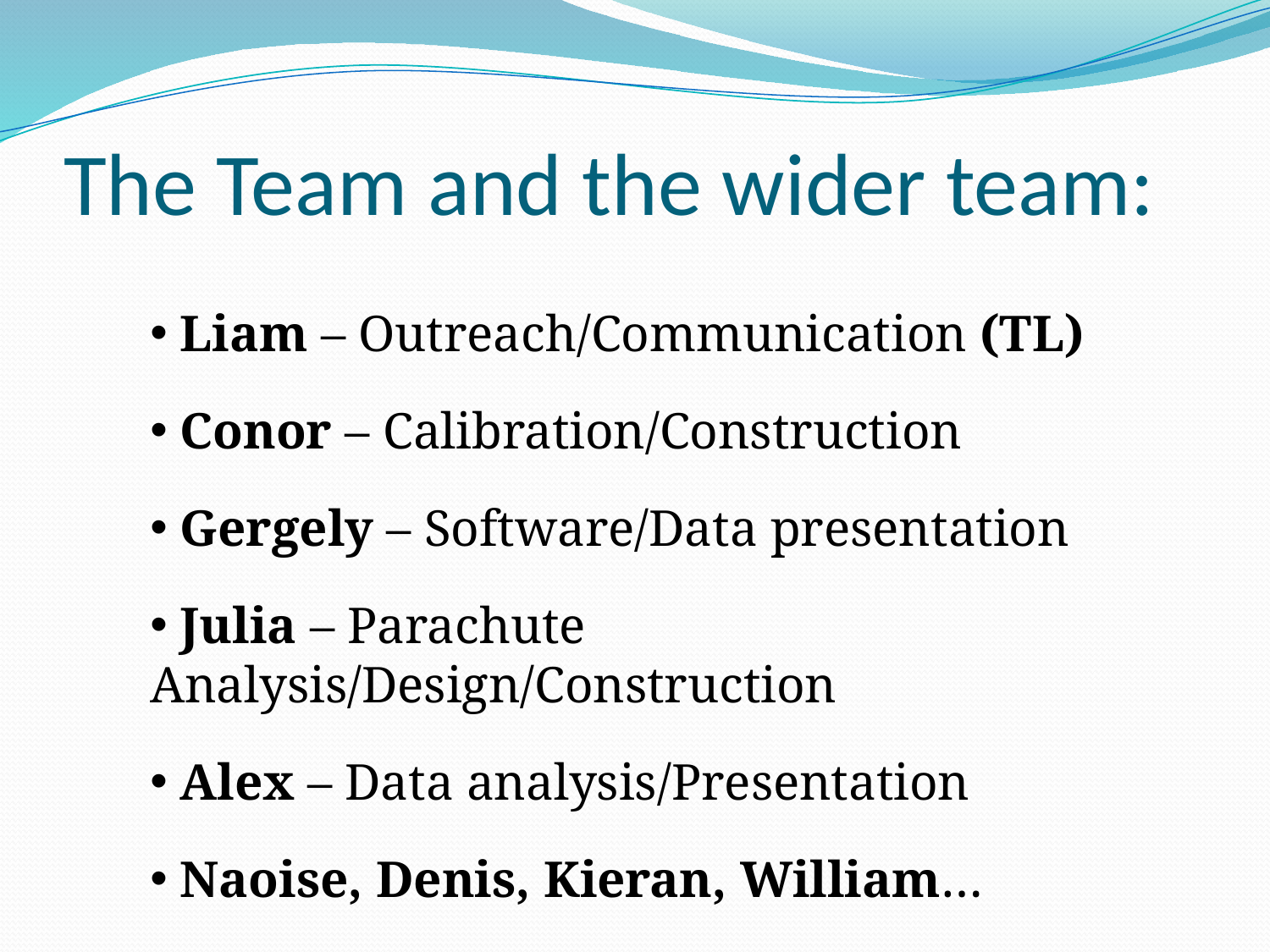

# The Team and the wider team:
 Liam – Outreach/Communication (TL)

 Conor – Calibration/Construction

 Gergely – Software/Data presentation

 Julia – Parachute Analysis/Design/Construction

 Alex – Data analysis/Presentation

 Naoise, Denis, Kieran, William…